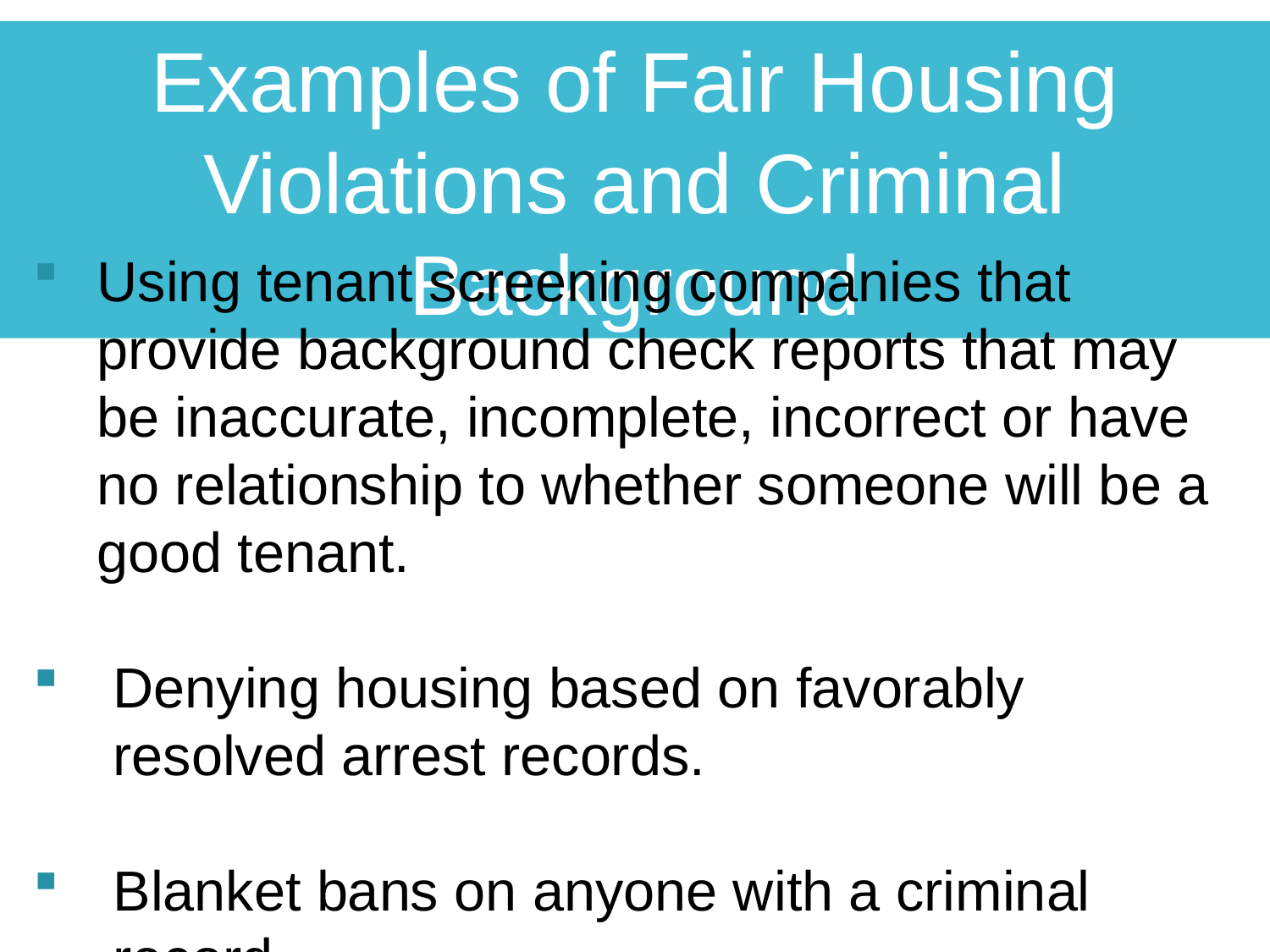

Examples of Fair Housing Violations and Criminal Background
Using tenant screening companies that provide background check reports that may be inaccurate, incomplete, incorrect or have no relationship to whether someone will be a good tenant.

Denying housing based on favorably  resolved arrest records.

Blanket bans on anyone with a criminal record.